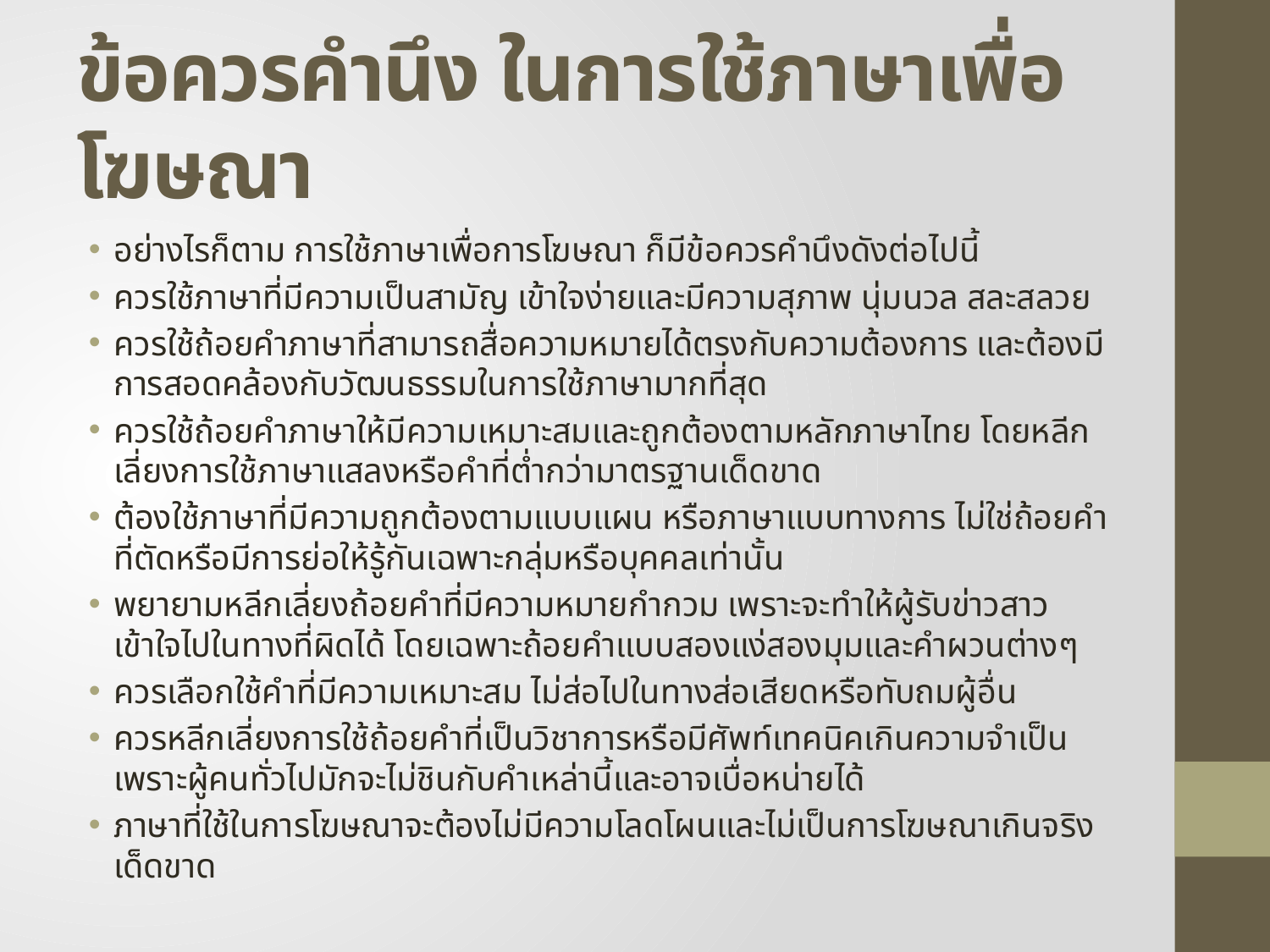

# ข้อควรคำนึง ในการใช้ภาษาเพื่อโฆษณา
อย่างไรก็ตาม การใช้ภาษาเพื่อการโฆษณา ก็มีข้อควรคำนึงดังต่อไปนี้
ควรใช้ภาษาที่มีความเป็นสามัญ เข้าใจง่ายและมีความสุภาพ นุ่มนวล สละสลวย
ควรใช้ถ้อยคำภาษาที่สามารถสื่อความหมายได้ตรงกับความต้องการ และต้องมีการสอดคล้องกับวัฒนธรรมในการใช้ภาษามากที่สุด
ควรใช้ถ้อยคำภาษาให้มีความเหมาะสมและถูกต้องตามหลักภาษาไทย โดยหลีกเลี่ยงการใช้ภาษาแสลงหรือคำที่ต่ำกว่ามาตรฐานเด็ดขาด
ต้องใช้ภาษาที่มีความถูกต้องตามแบบแผน หรือภาษาแบบทางการ ไม่ใช่ถ้อยคำที่ตัดหรือมีการย่อให้รู้กันเฉพาะกลุ่มหรือบุคคลเท่านั้น
พยายามหลีกเลี่ยงถ้อยคำที่มีความหมายกำกวม เพราะจะทำให้ผู้รับข่าวสาวเข้าใจไปในทางที่ผิดได้ โดยเฉพาะถ้อยคำแบบสองแง่สองมุมและคำผวนต่างๆ
ควรเลือกใช้คำที่มีความเหมาะสม ไม่ส่อไปในทางส่อเสียดหรือทับถมผู้อื่น
ควรหลีกเลี่ยงการใช้ถ้อยคำที่เป็นวิชาการหรือมีศัพท์เทคนิคเกินความจำเป็น เพราะผู้คนทั่วไปมักจะไม่ชินกับคำเหล่านี้และอาจเบื่อหน่ายได้
ภาษาที่ใช้ในการโฆษณาจะต้องไม่มีความโลดโผนและไม่เป็นการโฆษณาเกินจริงเด็ดขาด